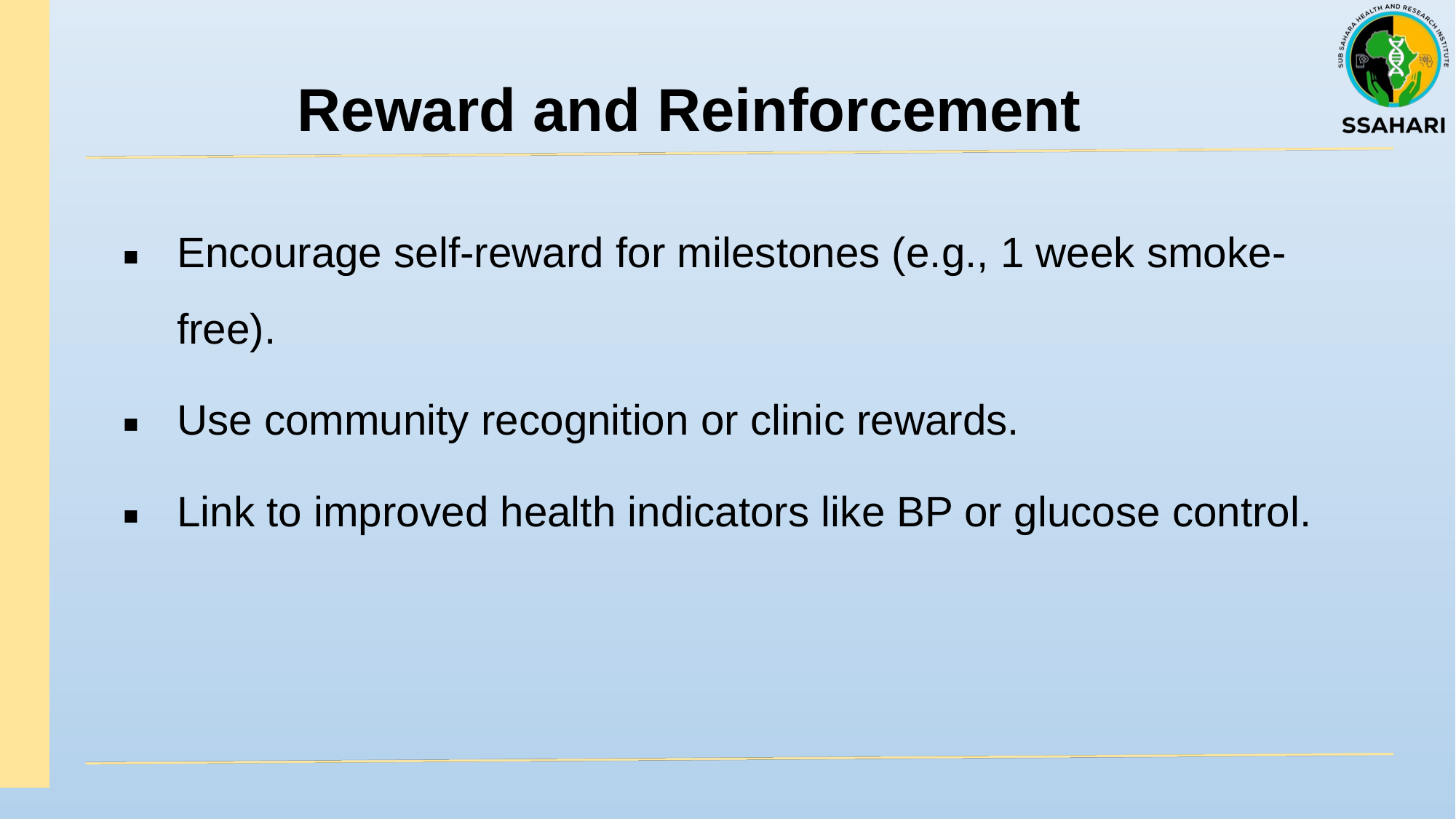

# Reward and Reinforcement
Encourage self-reward for milestones (e.g., 1 week smoke-free).
Use community recognition or clinic rewards.
Link to improved health indicators like BP or glucose control.